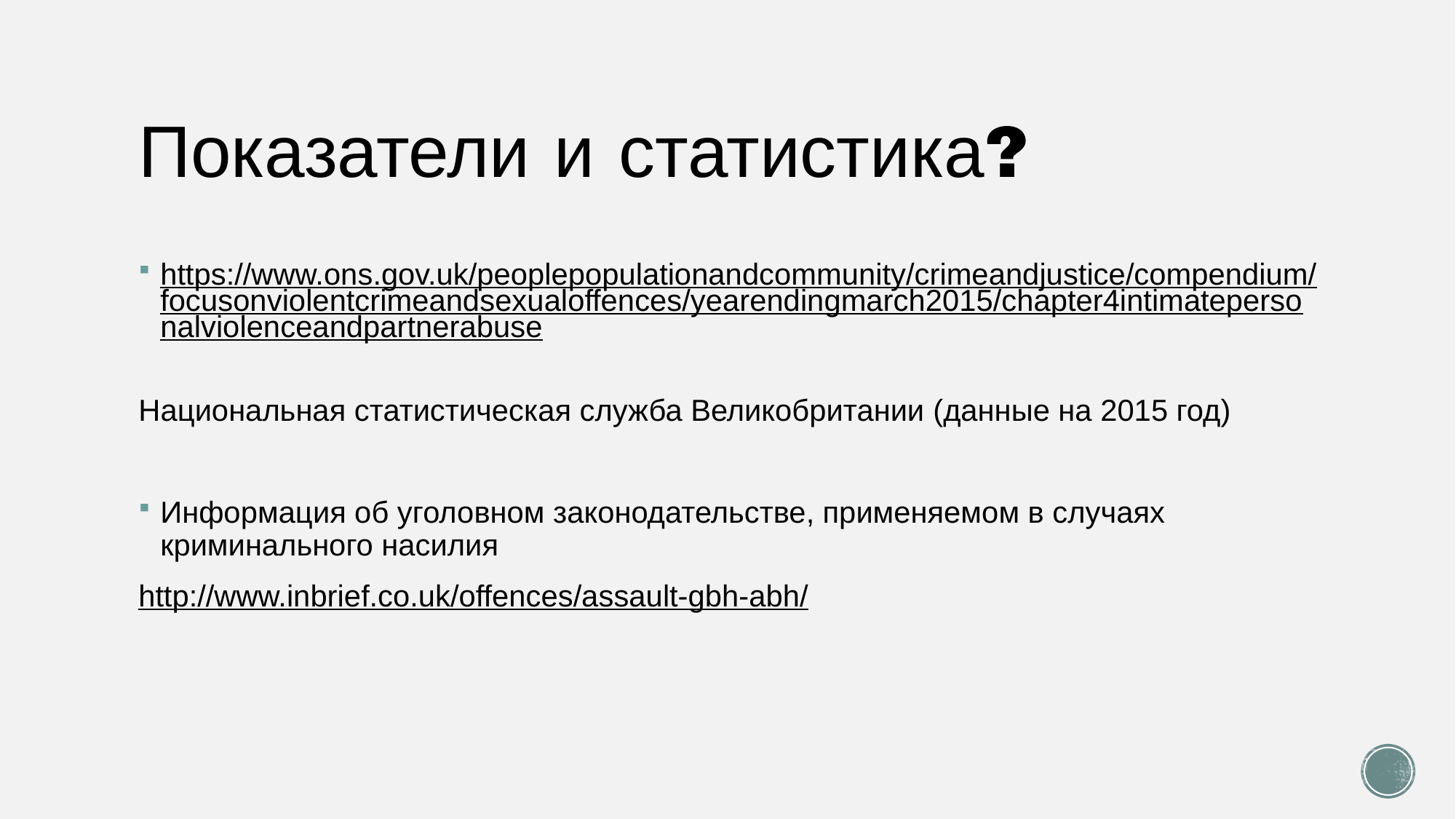

# Показатели и статистика?
https://www.ons.gov.uk/peoplepopulationandcommunity/crimeandjustice/compendium/focusonviolentcrimeandsexualoffences/yearendingmarch2015/chapter4intimatepersonalviolenceandpartnerabuse
Национальная статистическая служба Великобритании (данные на 2015 год)

Информация об уголовном законодательстве, применяемом в случаях криминального насилия
http://www.inbrief.co.uk/offences/assault-gbh-abh/